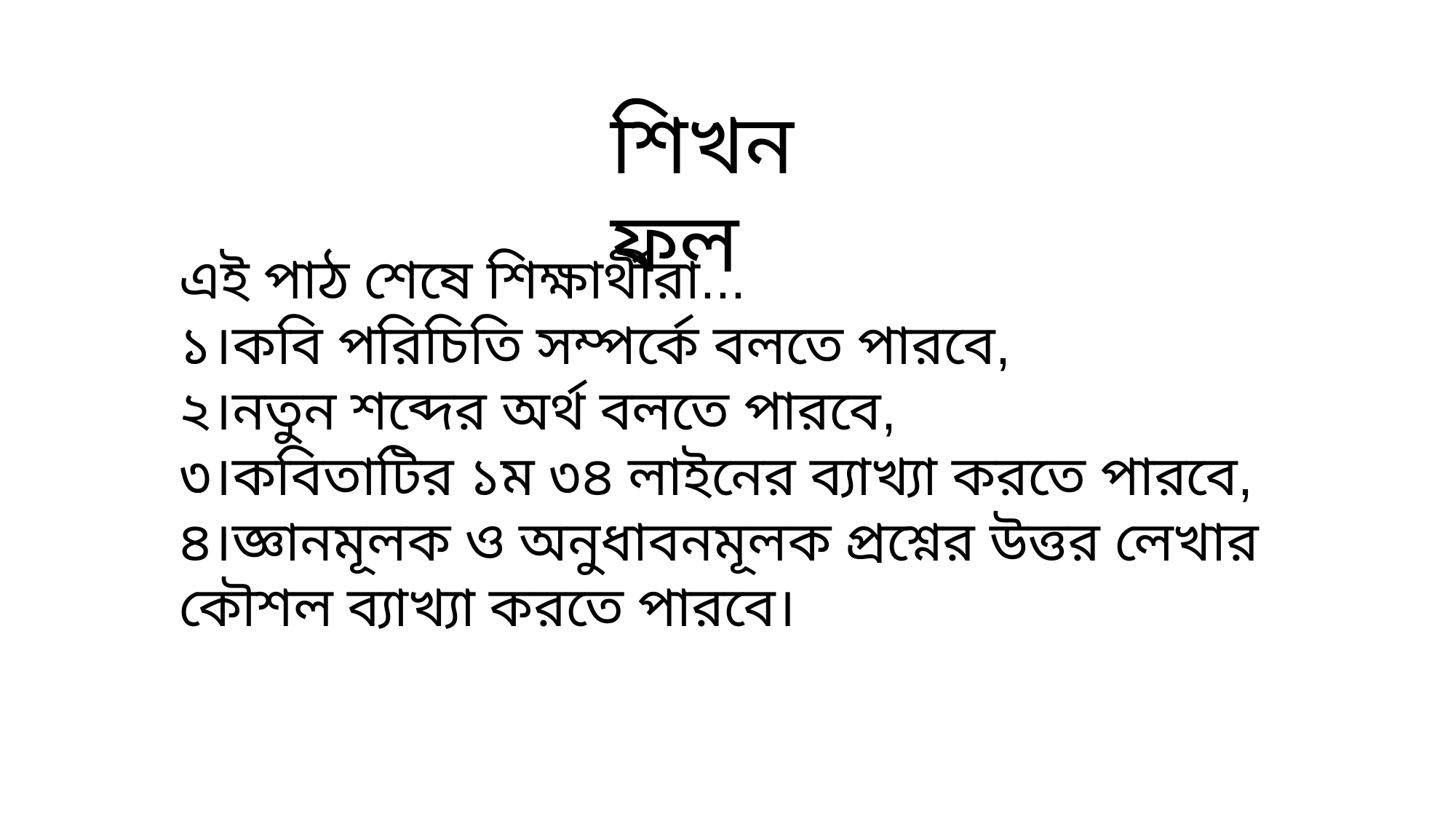

শিখনফল
এই পাঠ শেষে শিক্ষার্থীরা...
১।কবি পরিচিতি সম্পর্কে বলতে পারবে,
২।নতুন শব্দের অর্থ বলতে পারবে,
৩।কবিতাটির ১ম ৩৪ লাইনের ব্যাখ্যা করতে পারবে,
৪।জ্ঞানমূলক ও অনুধাবনমূলক প্রশ্নের উত্তর লেখার কৌশল ব্যাখ্যা করতে পারবে।